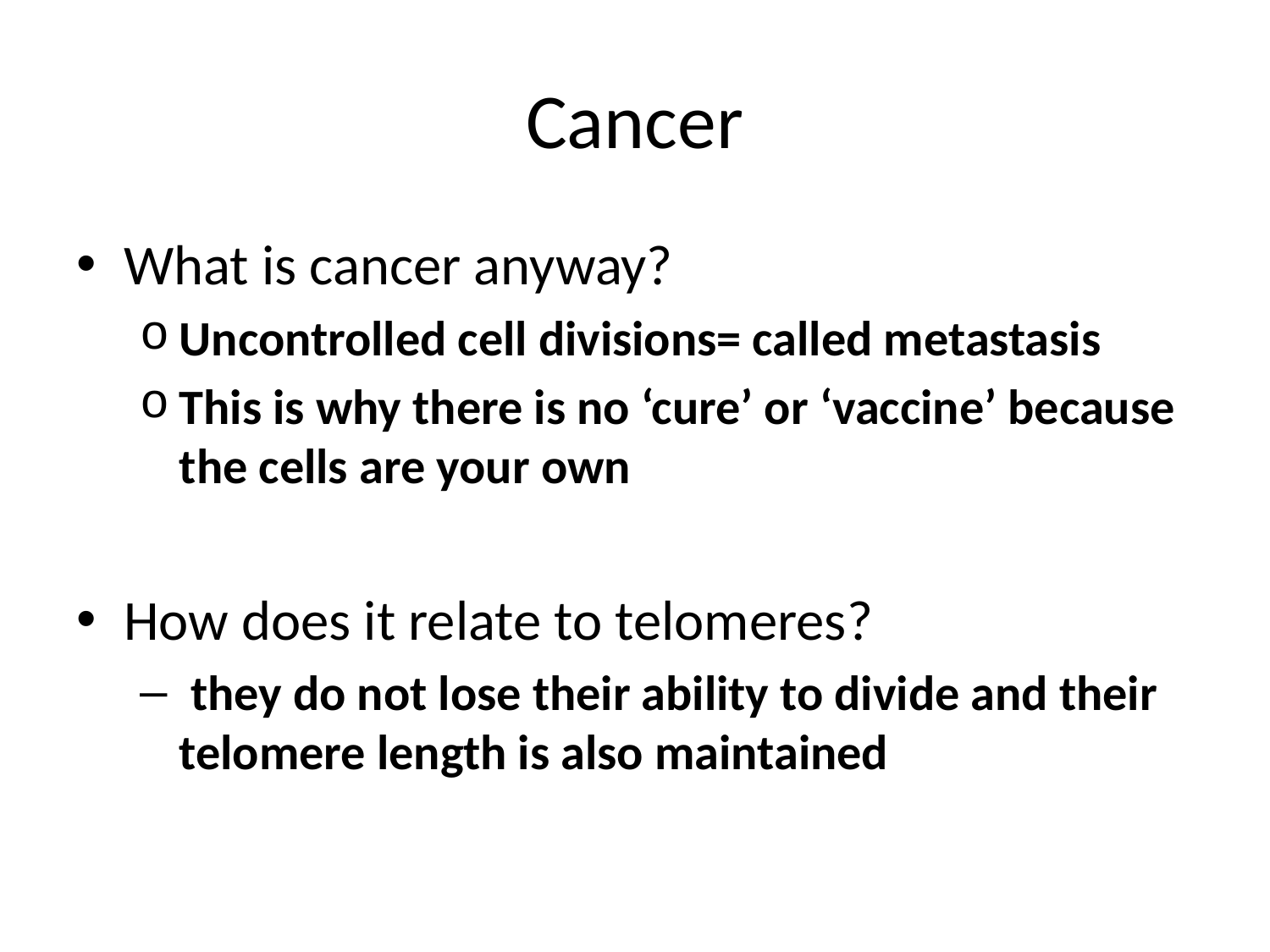

# Cancer
What is cancer anyway?
Uncontrolled cell divisions= called metastasis
This is why there is no ‘cure’ or ‘vaccine’ because the cells are your own

How does it relate to telomeres?
 they do not lose their ability to divide and their telomere length is also maintained